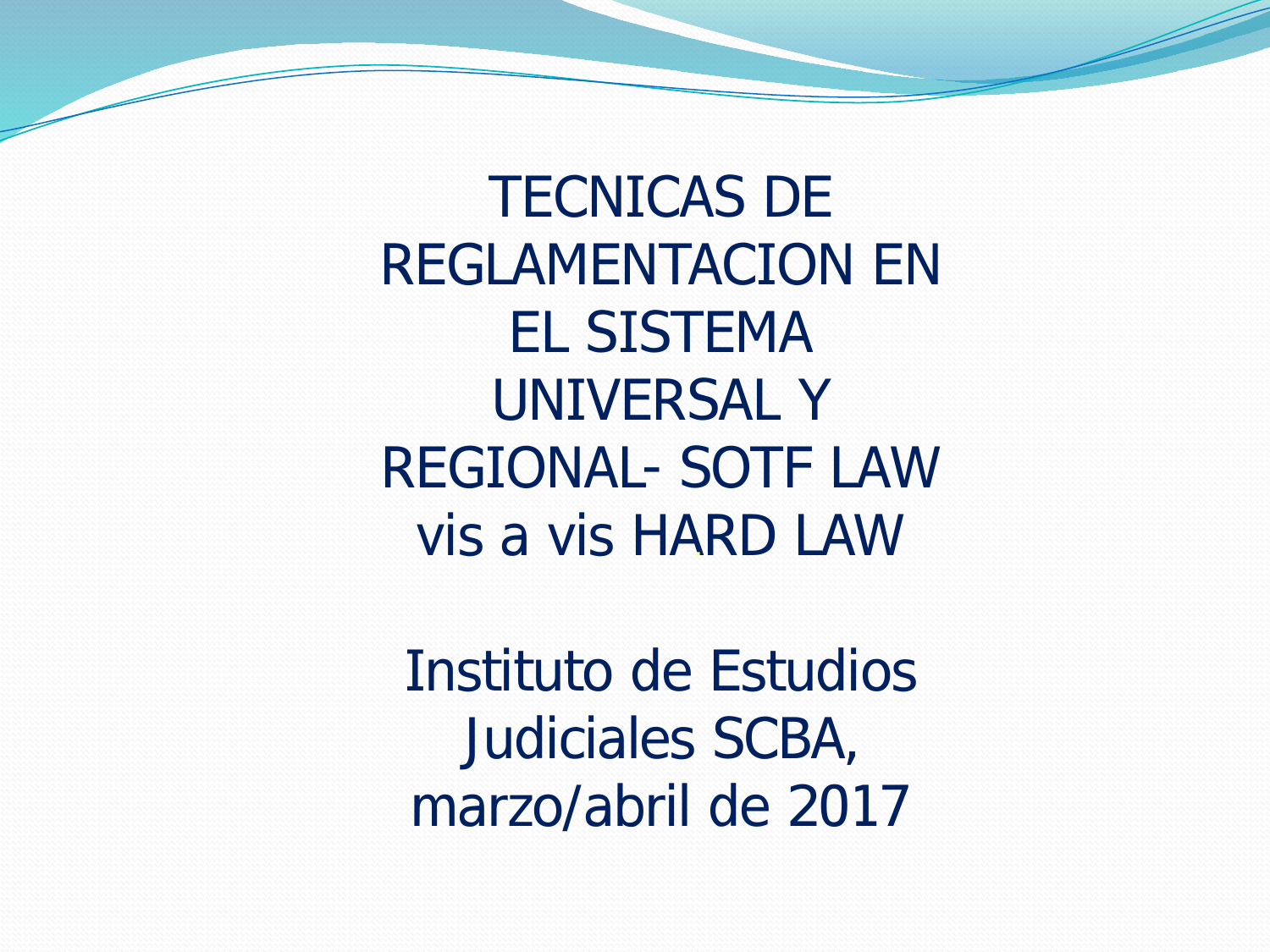

TECNICAS DE REGLAMENTACION EN EL SISTEMA UNIVERSAL Y REGIONAL- SOTF LAW vis a vis HARD LAW

Instituto de Estudios Judiciales SCBA, marzo/abril de 2017
.